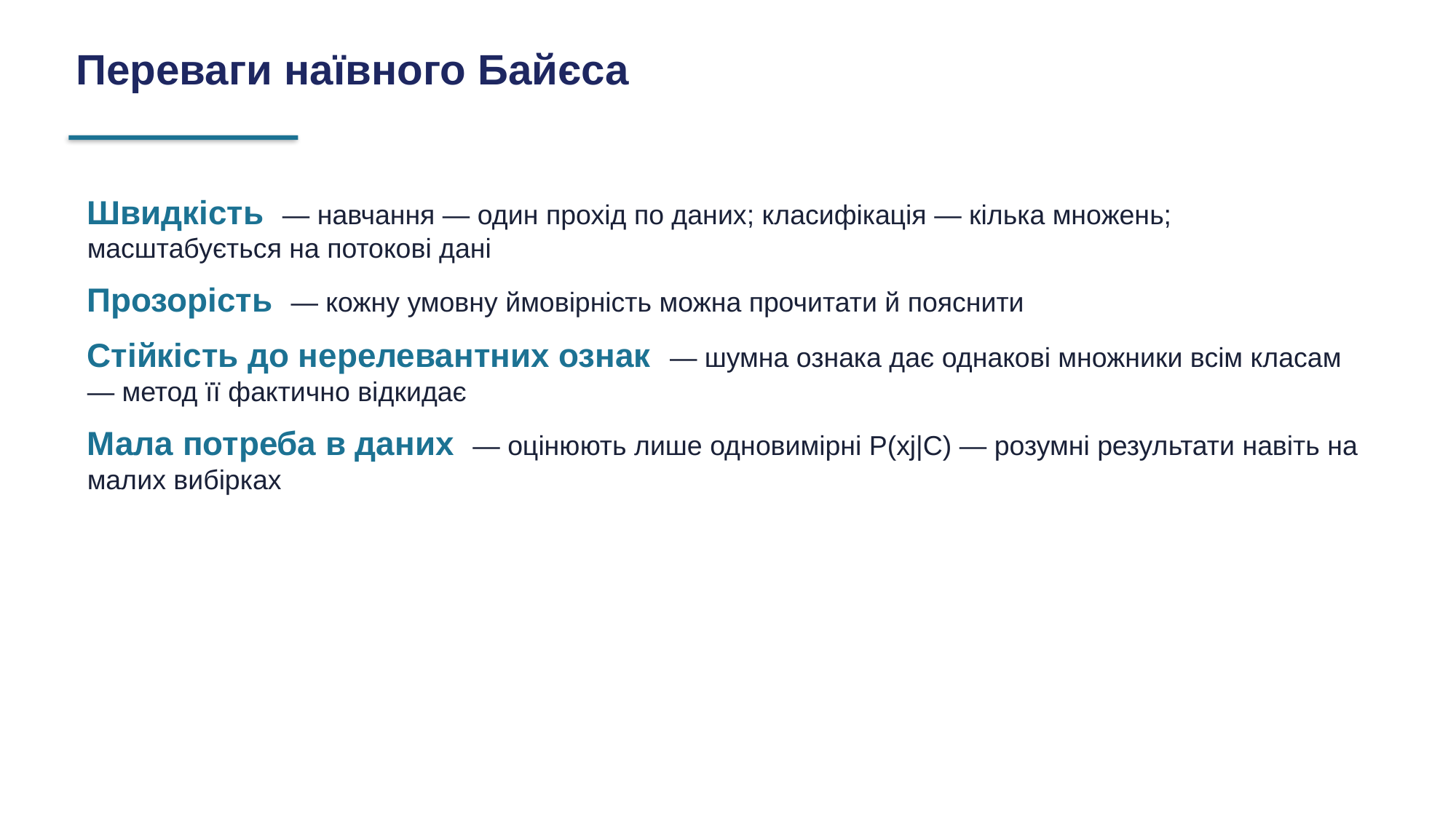

Переваги наївного Байєса

Швидкість  — навчання — один прохід по даних; класифікація — кілька множень; масштабується на потокові дані
Прозорість  — кожну умовну ймовірність можна прочитати й пояснити
Стійкість до нерелевантних ознак  — шумна ознака дає однакові множники всім класам — метод її фактично відкидає
Мала потреба в даних  — оцінюють лише одновимірні P(xj|C) — розумні результати навіть на малих вибірках